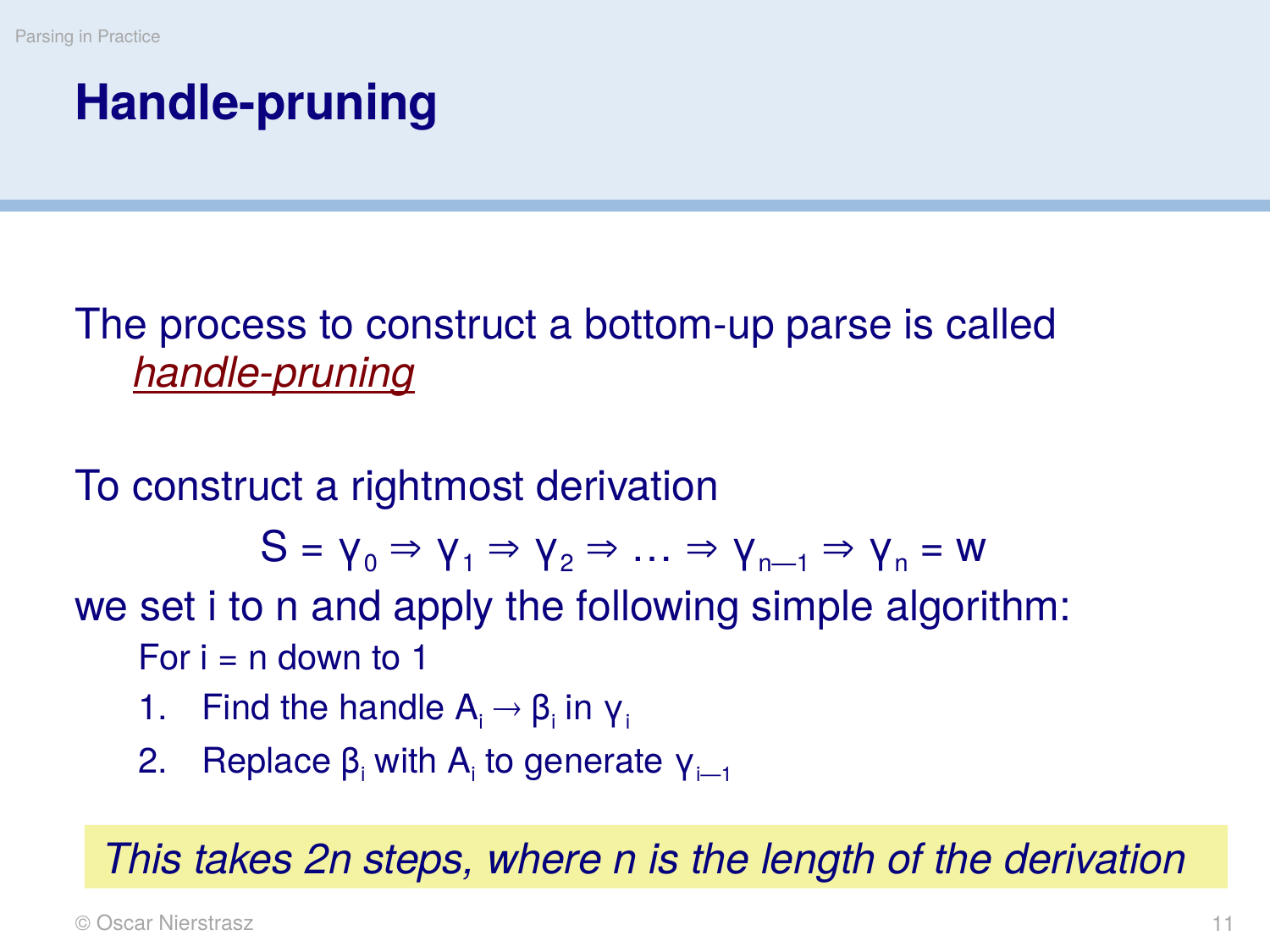

Parsing in Practice
# Handle-pruning
The process to construct a bottom-up parse is called handle-pruning

To construct a rightmost derivation
		S = γ0 ⇒ γ1 ⇒ γ2 ⇒ … ⇒ γn—1 ⇒ γn = w
we set i to n and apply the following simple algorithm:
For i = n down to 1
Find the handle Ai → βi in γi
Replace βi with Ai to generate γi—1
This takes 2n steps, where n is the length of the derivation
© Oscar Nierstrasz
11